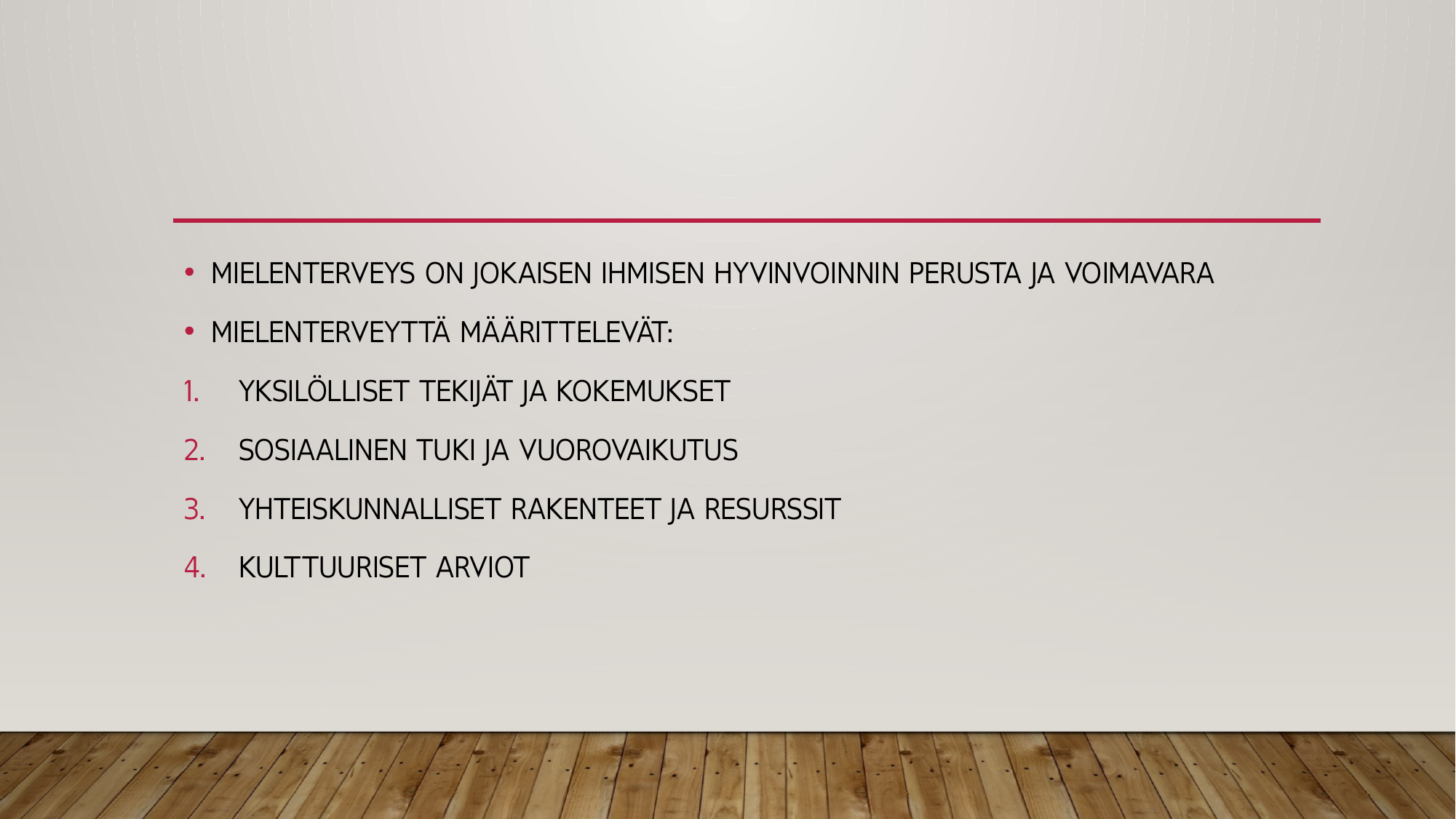

#
MIELENTERVEYS ON JOKAISEN IHMISEN HYVINVOINNIN PERUSTA JA VOIMAVARA
MIELENTERVEYTTÄ MÄÄRITTELEVÄT:
YKSILÖLLISET TEKIJÄT JA KOKEMUKSET
SOSIAALINEN TUKI JA VUOROVAIKUTUS
YHTEISKUNNALLISET RAKENTEET JA RESURSSIT
KULTTUURISET ARVIOT